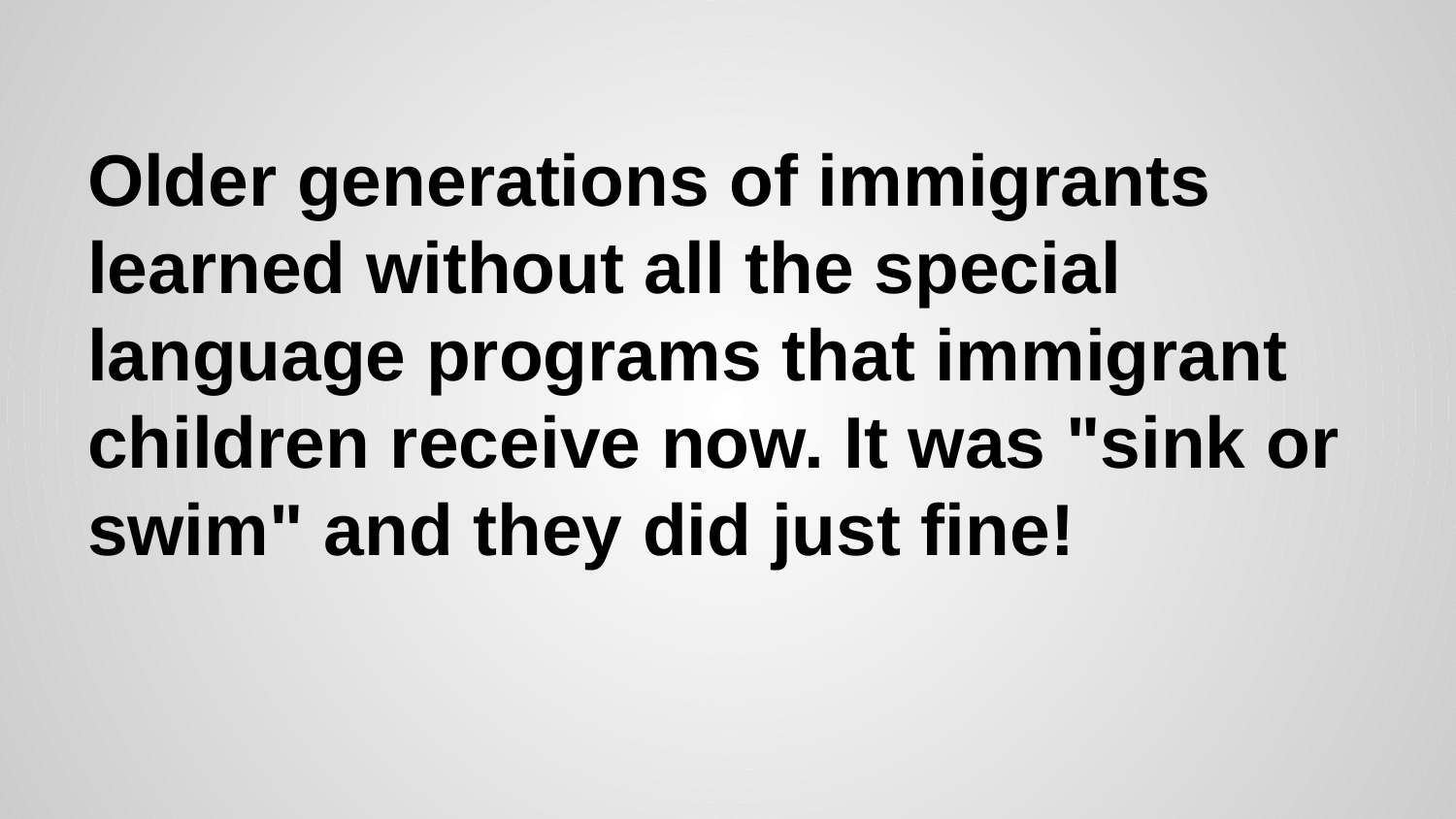

# Older generations of immigrants learned without all the special language programs that immigrant children receive now. It was "sink or swim" and they did just fine!